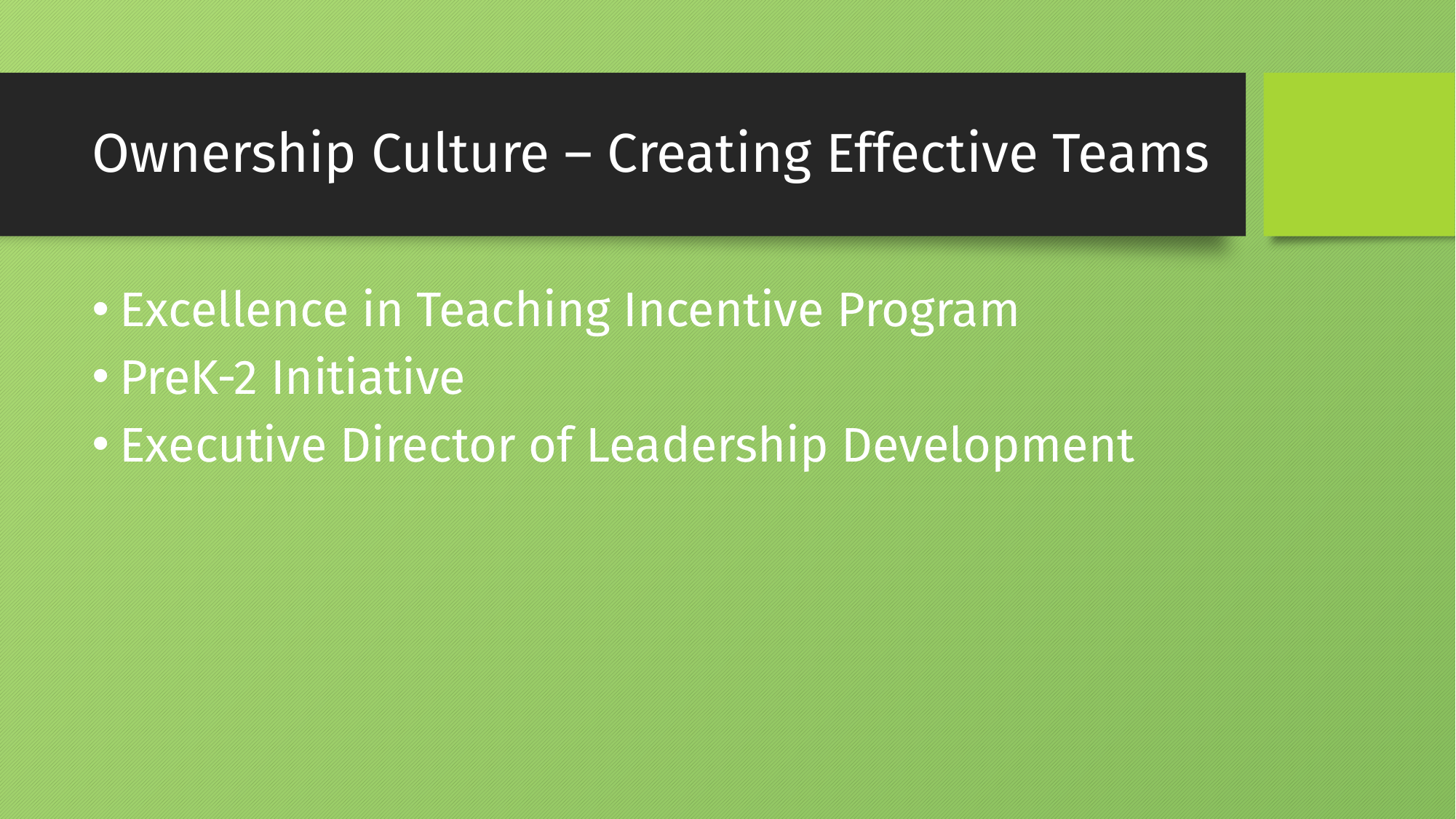

# Ownership Culture – Creating Effective Teams
Excellence in Teaching Incentive Program
PreK-2 Initiative
Executive Director of Leadership Development